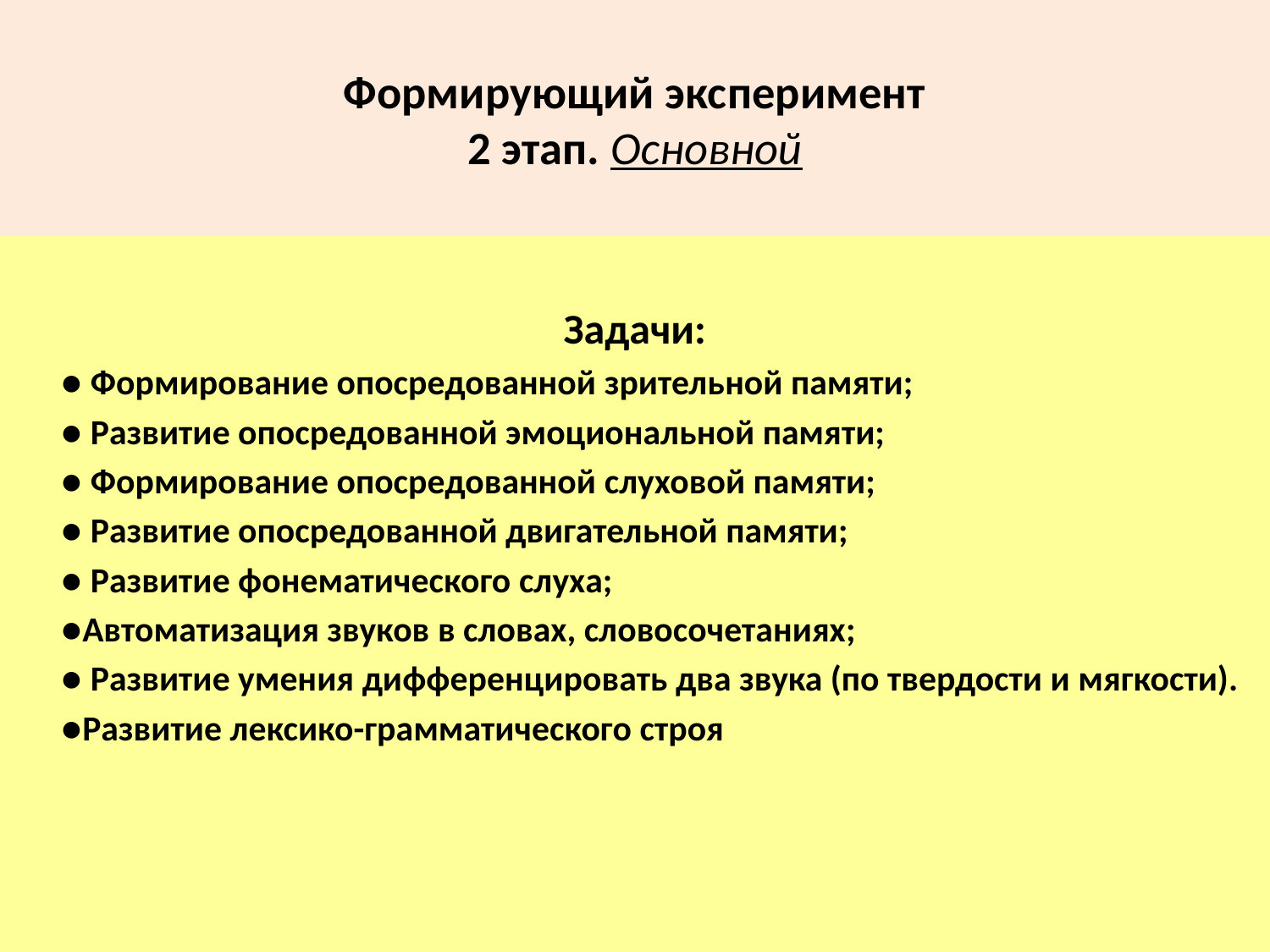

# Формирующий эксперимент 2 этап. Основной

Задачи:
      ● Формирование опосредованной зрительной памяти;
      ● Развитие опосредованной эмоциональной памяти;
      ● Формирование опосредованной слуховой памяти;
      ● Развитие опосредованной двигательной памяти;
      ● Развитие фонематического слуха;
      ●Автоматизация звуков в словах, словосочетаниях;
      ● Развитие умения дифференцировать два звука (по твердости и мягкости).
      ●Развитие лексико-грамматического строя